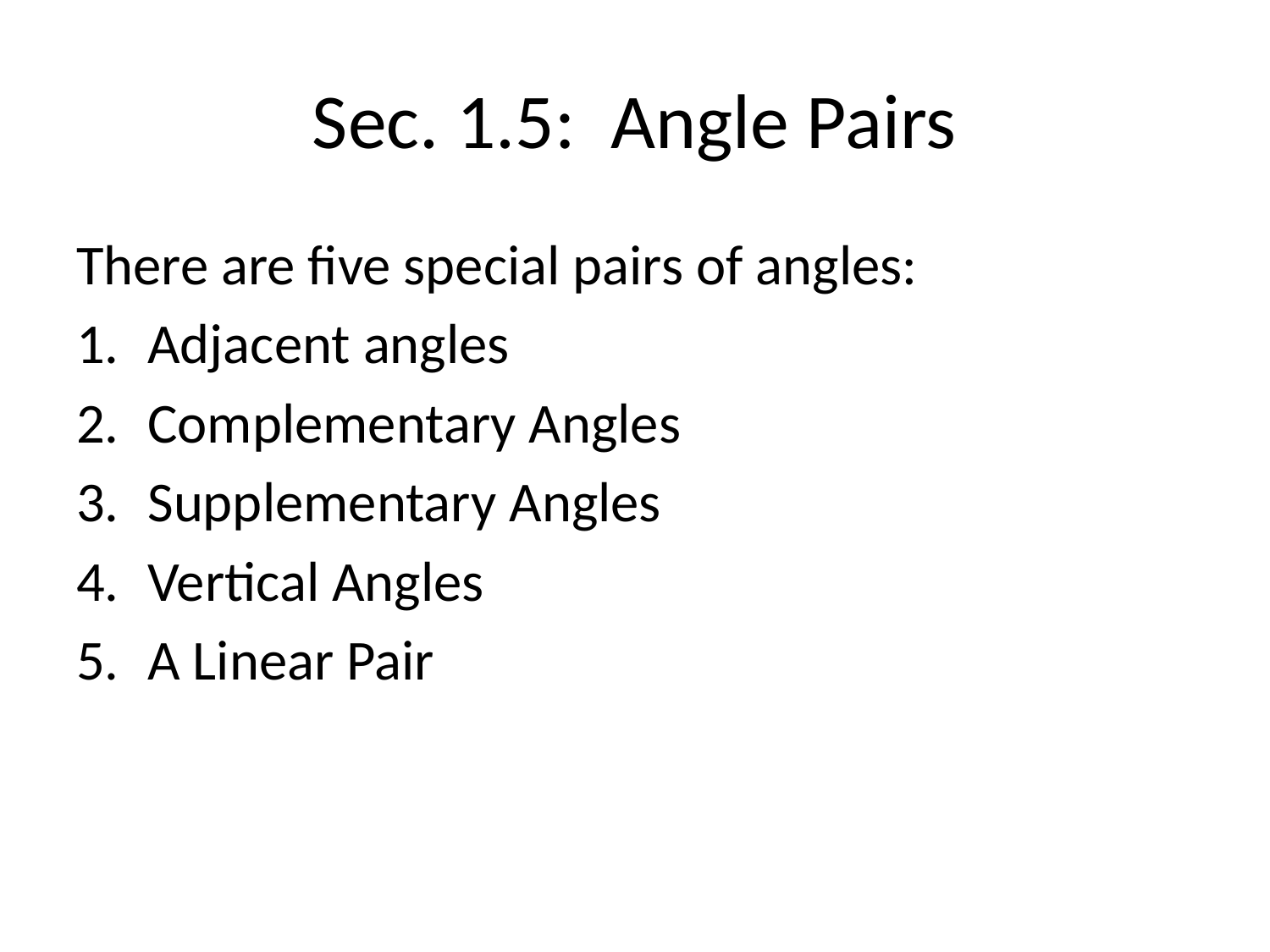

# Sec. 1.5:  Angle Pairs
There are five special pairs of angles:
Adjacent angles
Complementary Angles
Supplementary Angles
Vertical Angles
A Linear Pair